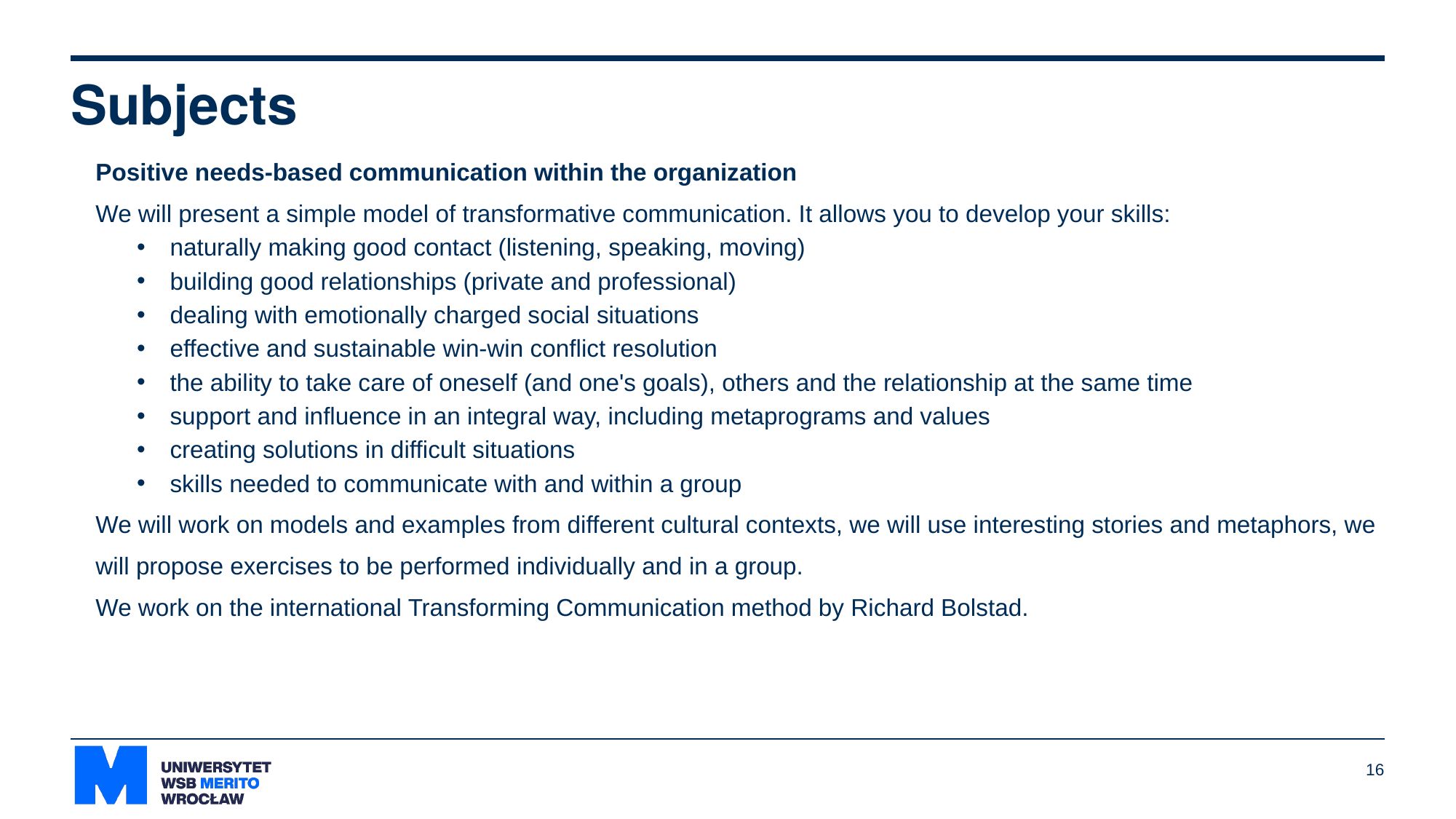

# Subjects
Positive needs-based communication within the organization
We will present a simple model of transformative communication. It allows you to develop your skills:
naturally making good contact (listening, speaking, moving)
building good relationships (private and professional)
dealing with emotionally charged social situations
effective and sustainable win-win conflict resolution
the ability to take care of oneself (and one's goals), others and the relationship at the same time
support and influence in an integral way, including metaprograms and values
creating solutions in difficult situations
skills needed to communicate with and within a group
We will work on models and examples from different cultural contexts, we will use interesting stories and metaphors, we
will propose exercises to be performed individually and in a group.
We work on the international Transforming Communication method by Richard Bolstad.
16